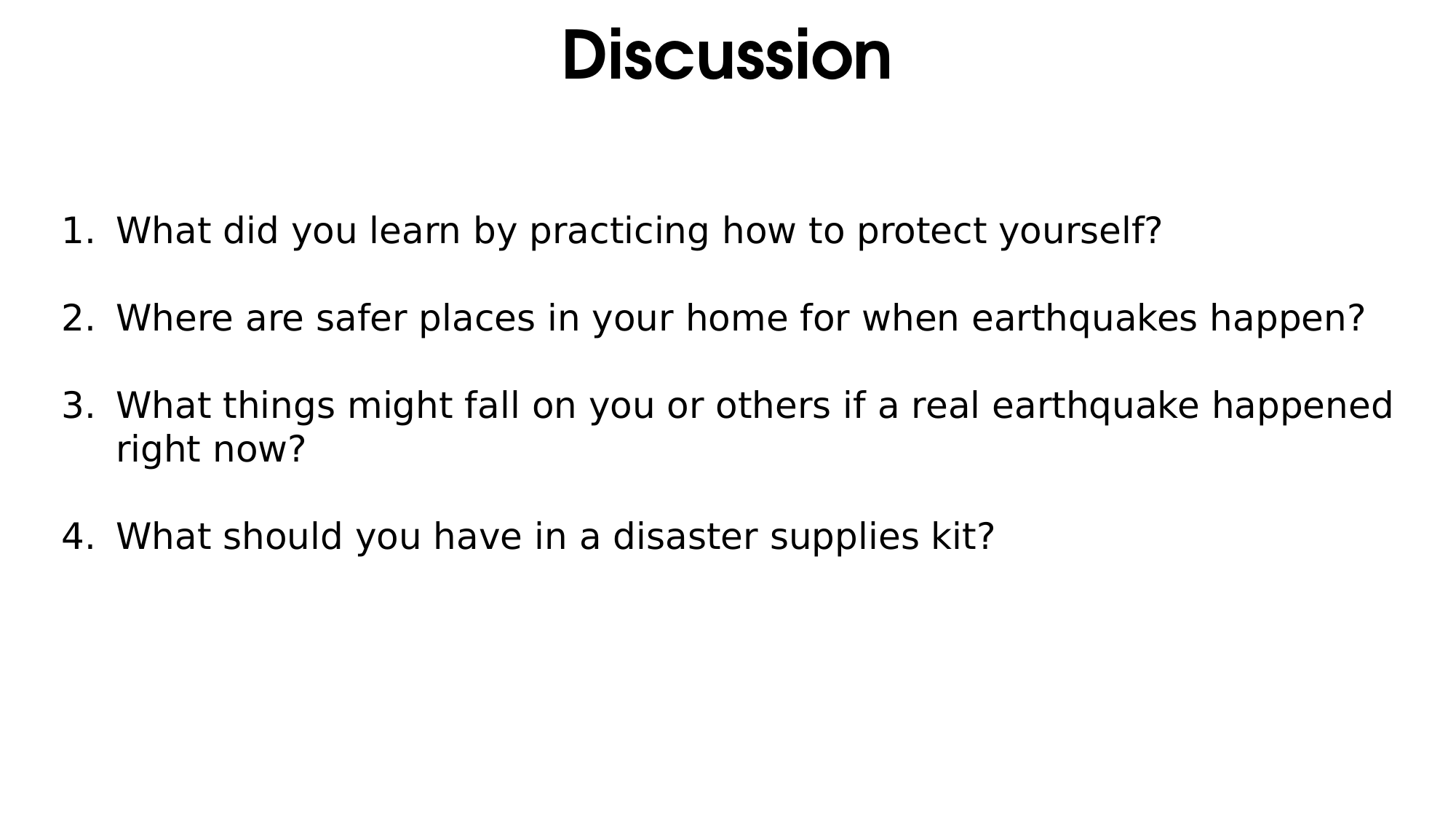

# Discussion
What did you learn by practicing how to protect yourself?
Where are safer places in your home for when earthquakes happen?
What things might fall on you or others if a real earthquake happened right now?
What should you have in a disaster supplies kit?